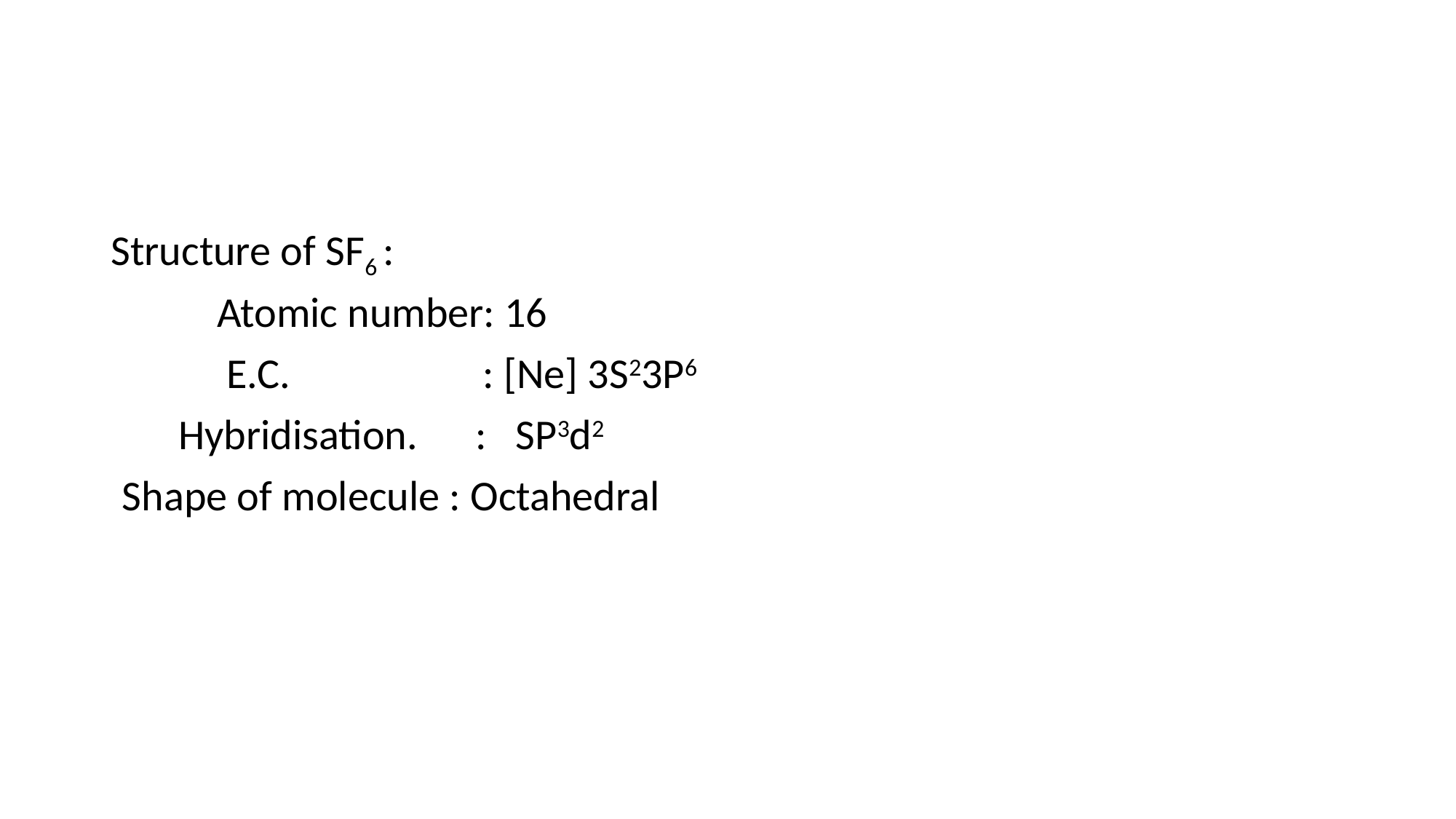

#
Structure of SF6 :
           Atomic number: 16
            E.C.                    : [Ne] 3S23P6
            Hybridisation.      :   SP3d2
  Shape of molecule : Octahedral